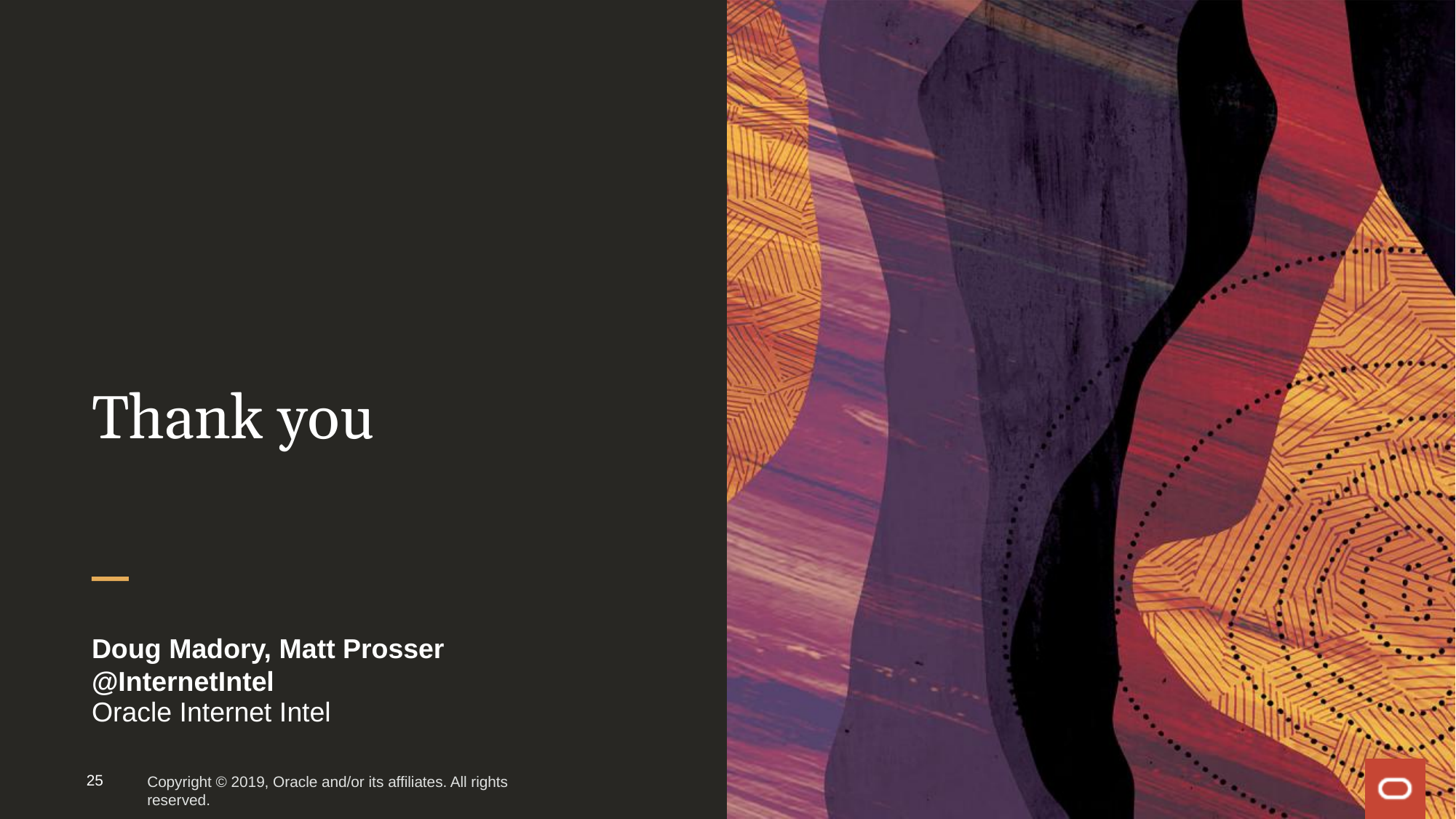

Thank you
Doug Madory, Matt Prosser
@InternetIntel
Oracle Internet Intel
25
Copyright © 2019, Oracle and/or its affiliates. All rights reserved.